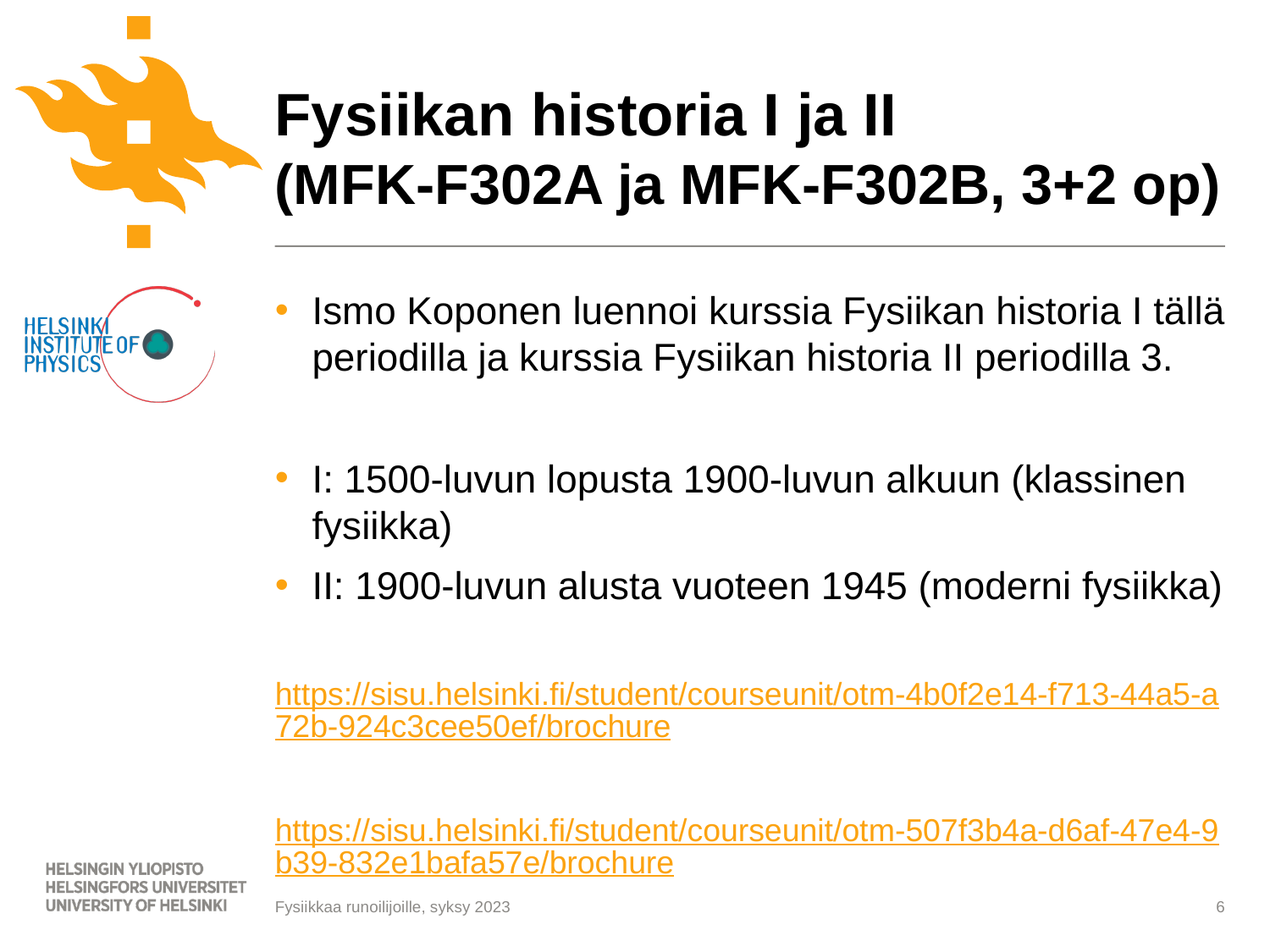

# Fysiikan historia I ja II (MFK-F302A ja MFK-F302B, 3+2 op)
Ismo Koponen luennoi kurssia Fysiikan historia I tällä periodilla ja kurssia Fysiikan historia II periodilla 3.

I: 1500-luvun lopusta 1900-luvun alkuun (klassinen fysiikka)
II: 1900-luvun alusta vuoteen 1945 (moderni fysiikka)

https://sisu.helsinki.fi/student/courseunit/otm-4b0f2e14-f713-44a5-a72b-924c3cee50ef/brochure

https://sisu.helsinki.fi/student/courseunit/otm-507f3b4a-d6af-47e4-9b39-832e1bafa57e/brochure
Fysiikkaa runoilijoille, syksy 2023
6